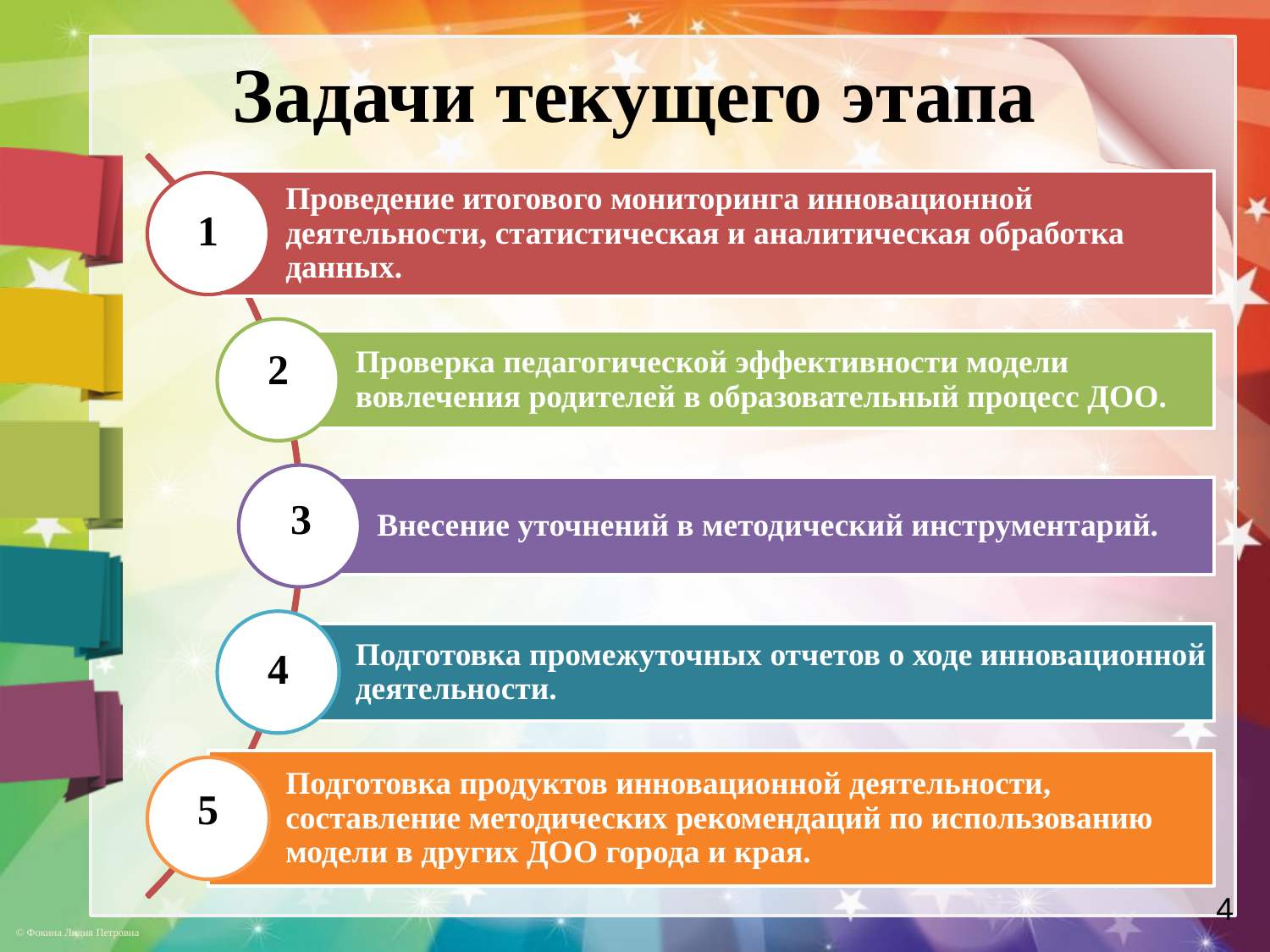

# Задачи текущего этапа
Проведение итогового мониторинга инновационной деятельности, статистическая и аналитическая обработка данных.
Проверка педагогической эффективности модели вовлечения родителей в образовательный процесс ДОО.
Внесение уточнений в методический инструментарий.
Подготовка промежуточных отчетов о ходе инновационной деятельности.
Подготовка продуктов инновационной деятельности, составление методических рекомендаций по использованию модели в других ДОО города и края.
1
2
3
4
5
4